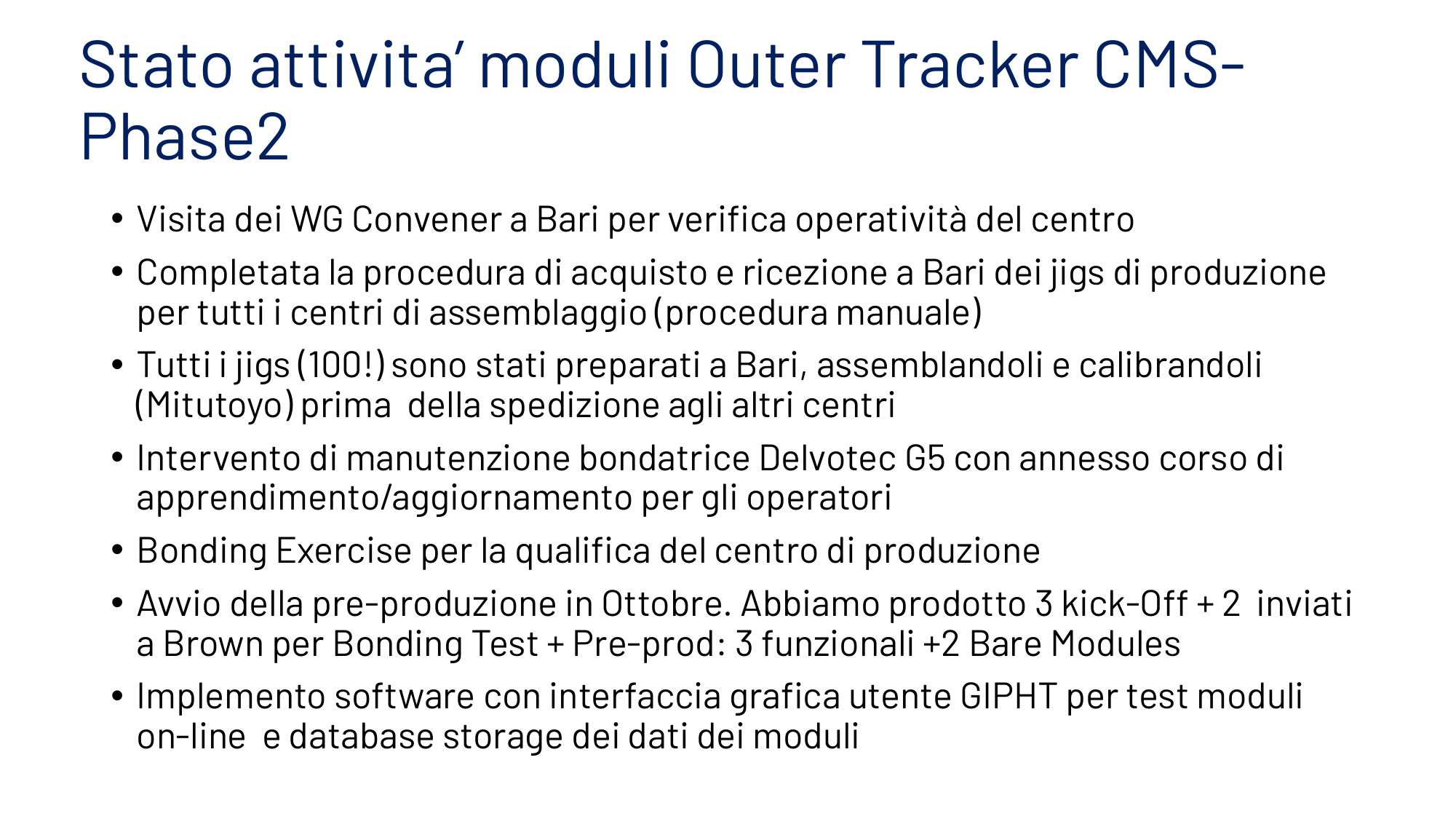

# Stato attivita’ moduli Outer Tracker CMS-Phase2
Visita dei WG Convener a Bari per verifica operatività del centro
Completata la procedura di acquisto e ricezione a Bari dei jigs di produzione per tutti i centri di assemblaggio (procedura manuale)
Tutti i jigs (100!) sono stati preparati a Bari, assemblandoli e calibrandoli (Mitutoyo) prima  della spedizione agli altri centri
Intervento di manutenzione bondatrice Delvotec G5 con annesso corso di apprendimento/aggiornamento per gli operatori
Bonding Exercise per la qualifica del centro di produzione
Avvio della pre-produzione in Ottobre. Abbiamo prodotto 3 kick-Off + 2  inviati a Brown per Bonding Test + Pre-prod: 3 funzionali +2 Bare Modules
Implemento software con interfaccia grafica utente GIPHT per test moduli on-line  e database storage dei dati dei moduli